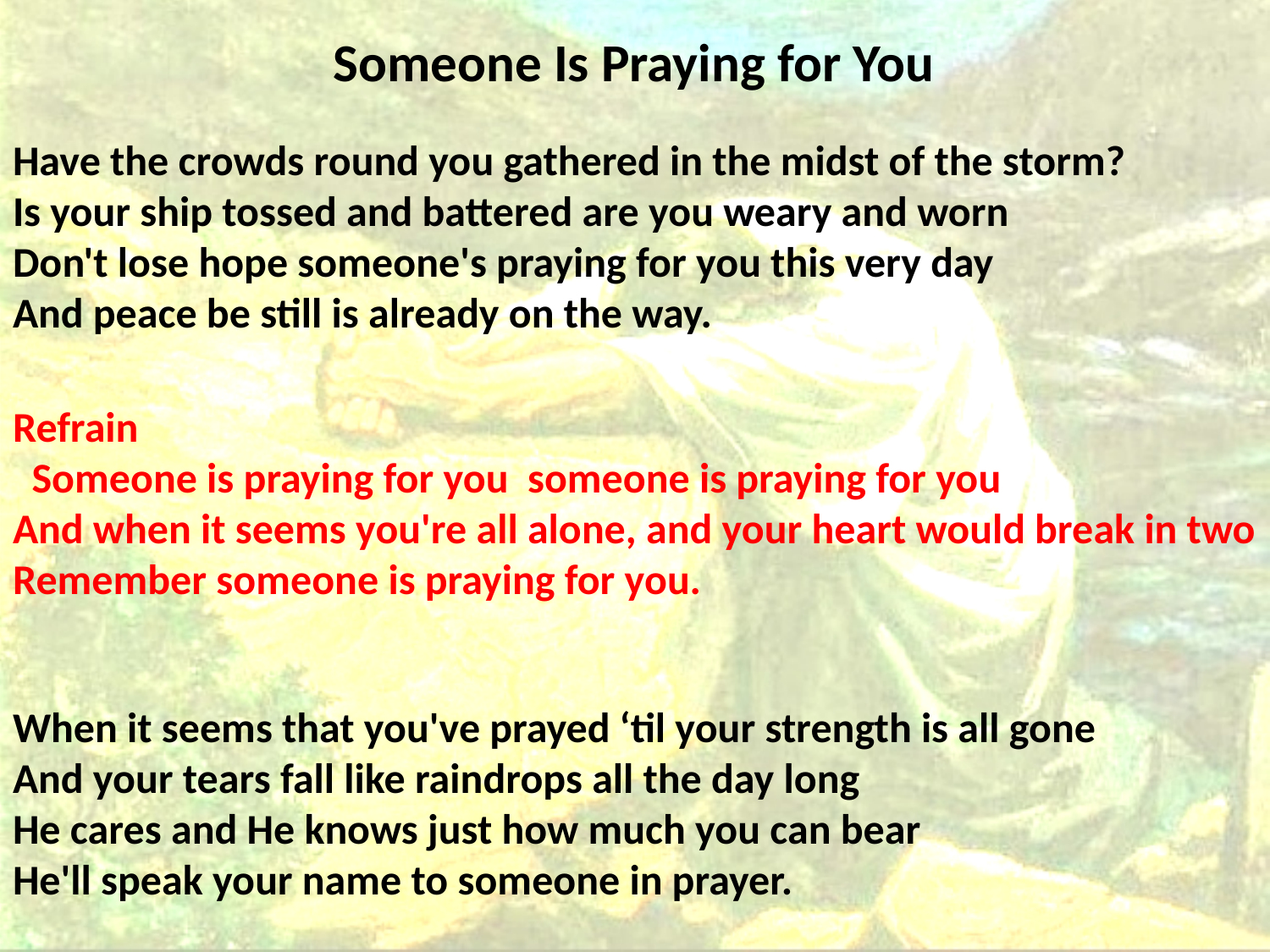

# Someone Is Praying for You
Have the crowds round you gathered in the midst of the storm?
Is your ship tossed and battered are you weary and worn
Don't lose hope someone's praying for you this very day
And peace be still is already on the way.

Refrain                                                                                                                        Someone is praying for you  someone is praying for you
And when it seems you're all alone, and your heart would break in two
Remember someone is praying for you.

When it seems that you've prayed ‘til your strength is all gone
And your tears fall like raindrops all the day long
He cares and He knows just how much you can bear
He'll speak your name to someone in prayer.